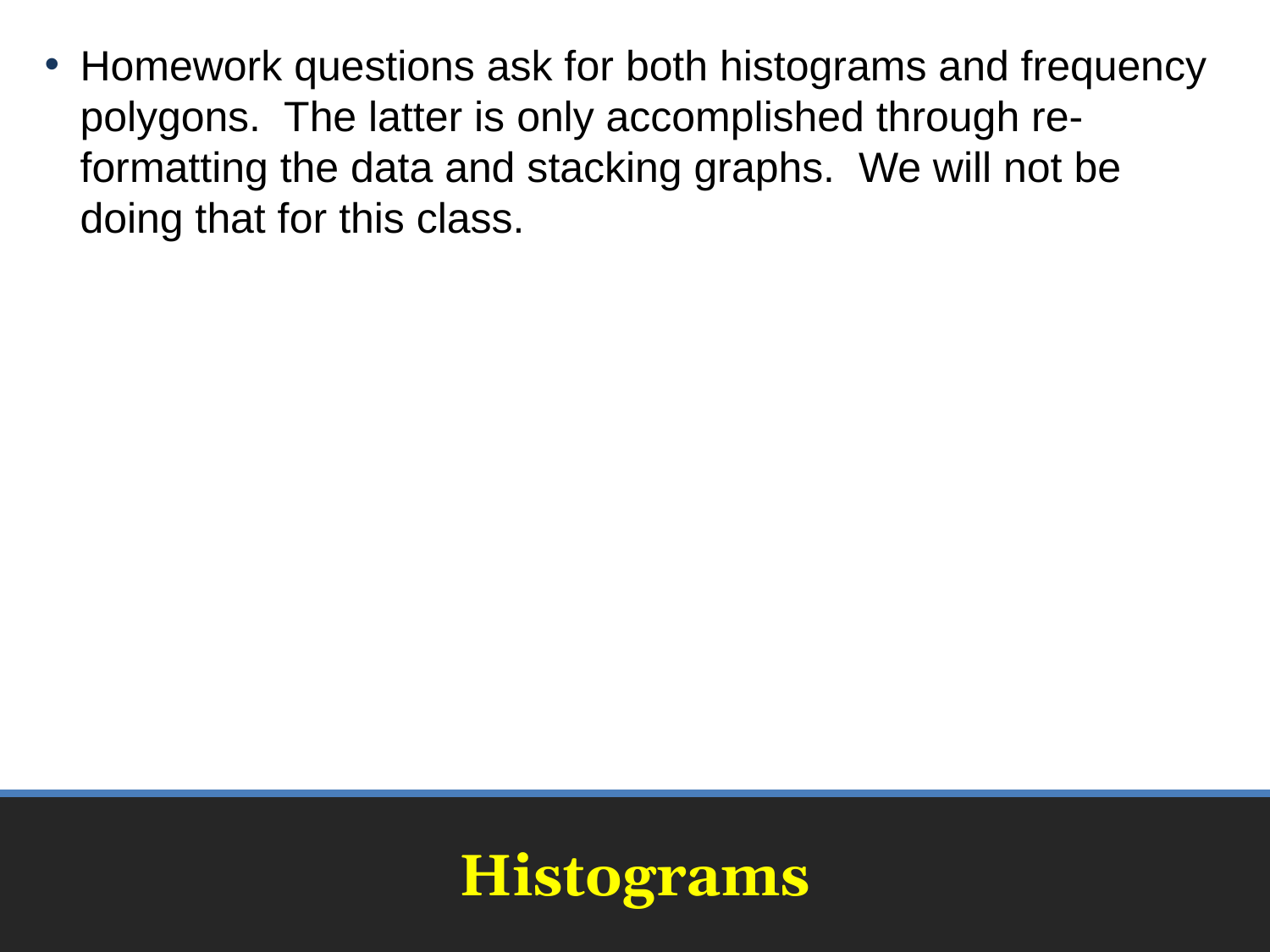

Homework questions ask for both histograms and frequency polygons.  The latter is only accomplished through re-formatting the data and stacking graphs.  We will not be doing that for this class.
# Histograms